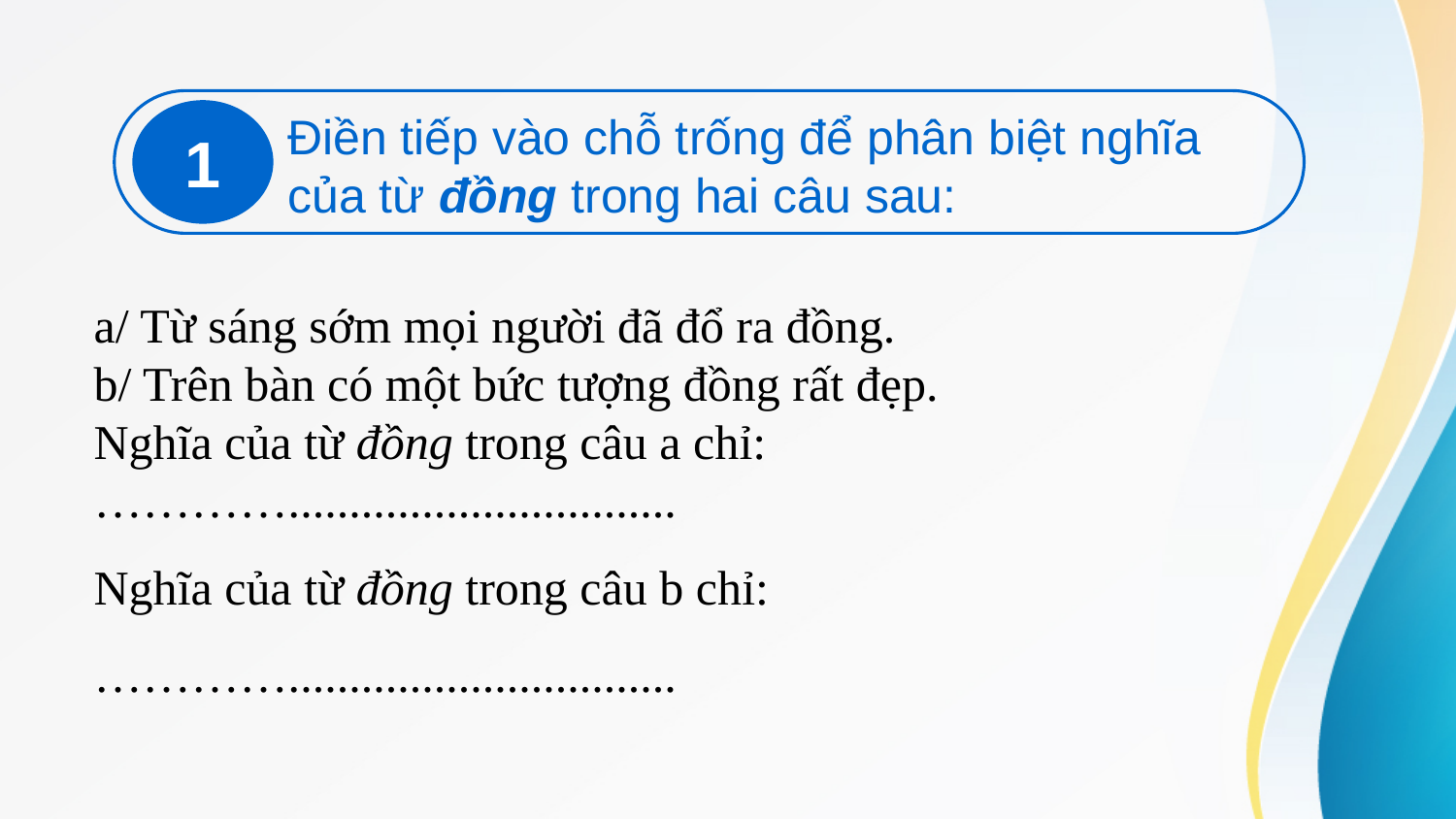

1
Điền tiếp vào chỗ trống để phân biệt nghĩa của từ đồng trong hai câu sau:
a/ Từ sáng sớm mọi người đã đổ ra đồng.b/ Trên bàn có một bức tượng đồng rất đẹp.Nghĩa của từ đồng trong câu a chỉ: …………................................Nghĩa của từ đồng trong câu b chỉ: …………................................